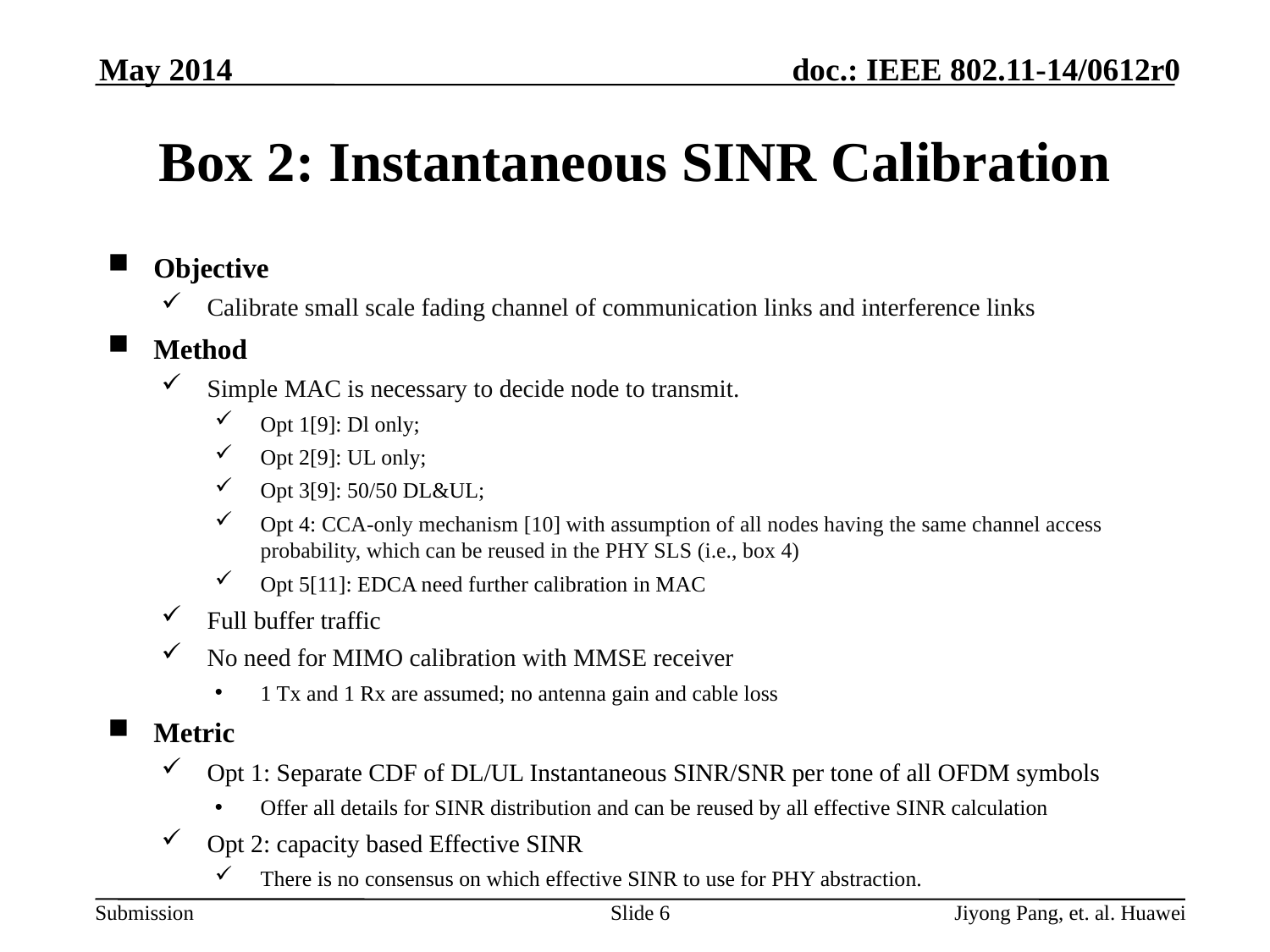

May 2014
# Box 2: Instantaneous SINR Calibration
Objective
Calibrate small scale fading channel of communication links and interference links
Method
Simple MAC is necessary to decide node to transmit.
Opt 1[9]: Dl only;
Opt 2[9]: UL only;
Opt 3[9]: 50/50 DL&UL;
Opt 4: CCA-only mechanism [10] with assumption of all nodes having the same channel access probability, which can be reused in the PHY SLS (i.e., box 4)
Opt 5[11]: EDCA need further calibration in MAC
Full buffer traffic
No need for MIMO calibration with MMSE receiver
1 Tx and 1 Rx are assumed; no antenna gain and cable loss
Metric
Opt 1: Separate CDF of DL/UL Instantaneous SINR/SNR per tone of all OFDM symbols
Offer all details for SINR distribution and can be reused by all effective SINR calculation
Opt 2: capacity based Effective SINR
There is no consensus on which effective SINR to use for PHY abstraction.

Slide 6
Jiyong Pang, et. al. Huawei